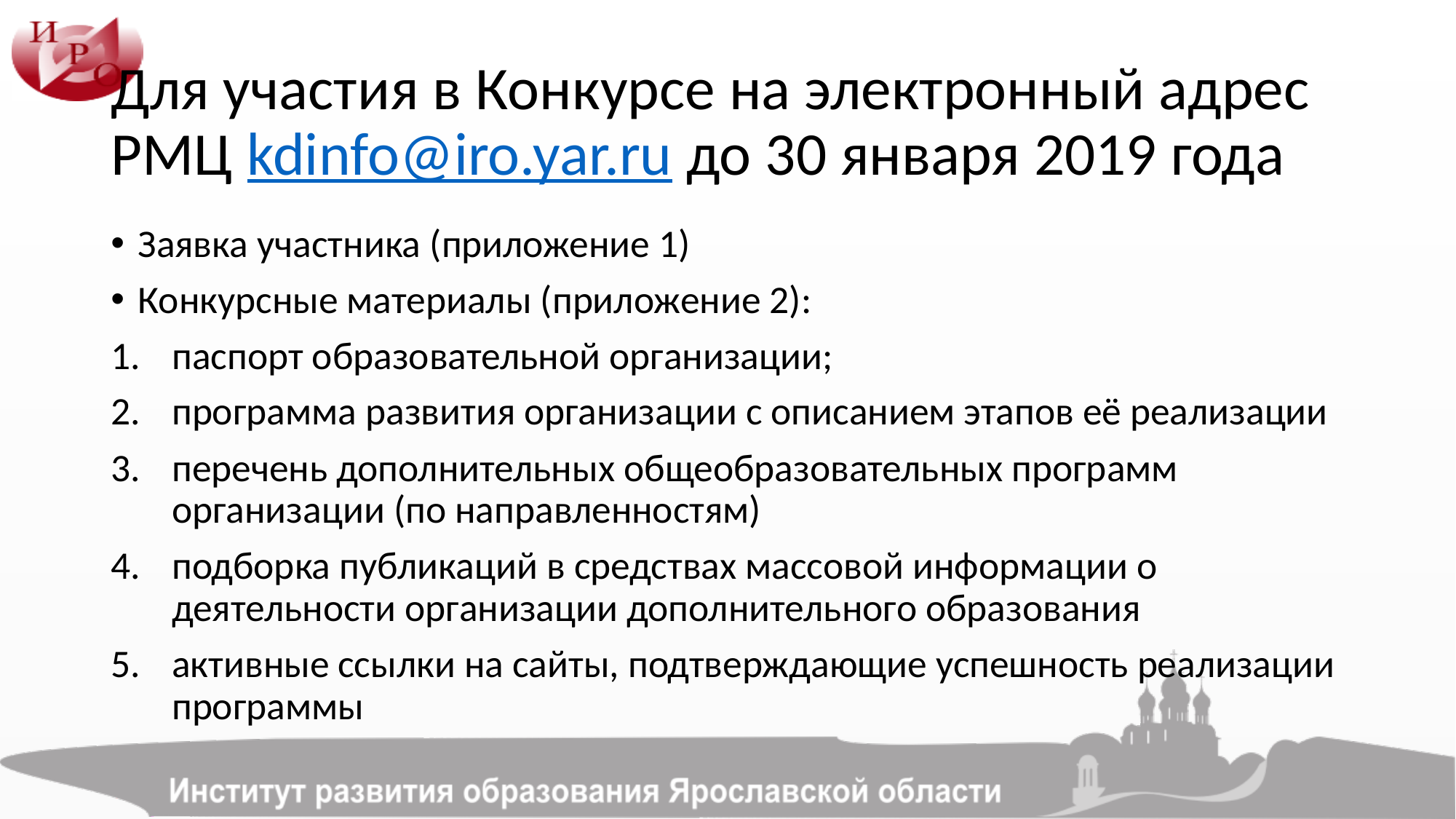

# Для участия в Конкурсе на электронный адрес РМЦ kdinfo@iro.yar.ru до 30 января 2019 года
Заявка участника (приложение 1)
Конкурсные материалы (приложение 2):
паспорт образовательной организации;
программа развития организации с описанием этапов её реализации
перечень дополнительных общеобразовательных программ организации (по направленностям)
подборка публикаций в средствах массовой информации о деятельности организации дополнительного образования
активные ссылки на сайты, подтверждающие успешность реализации программы